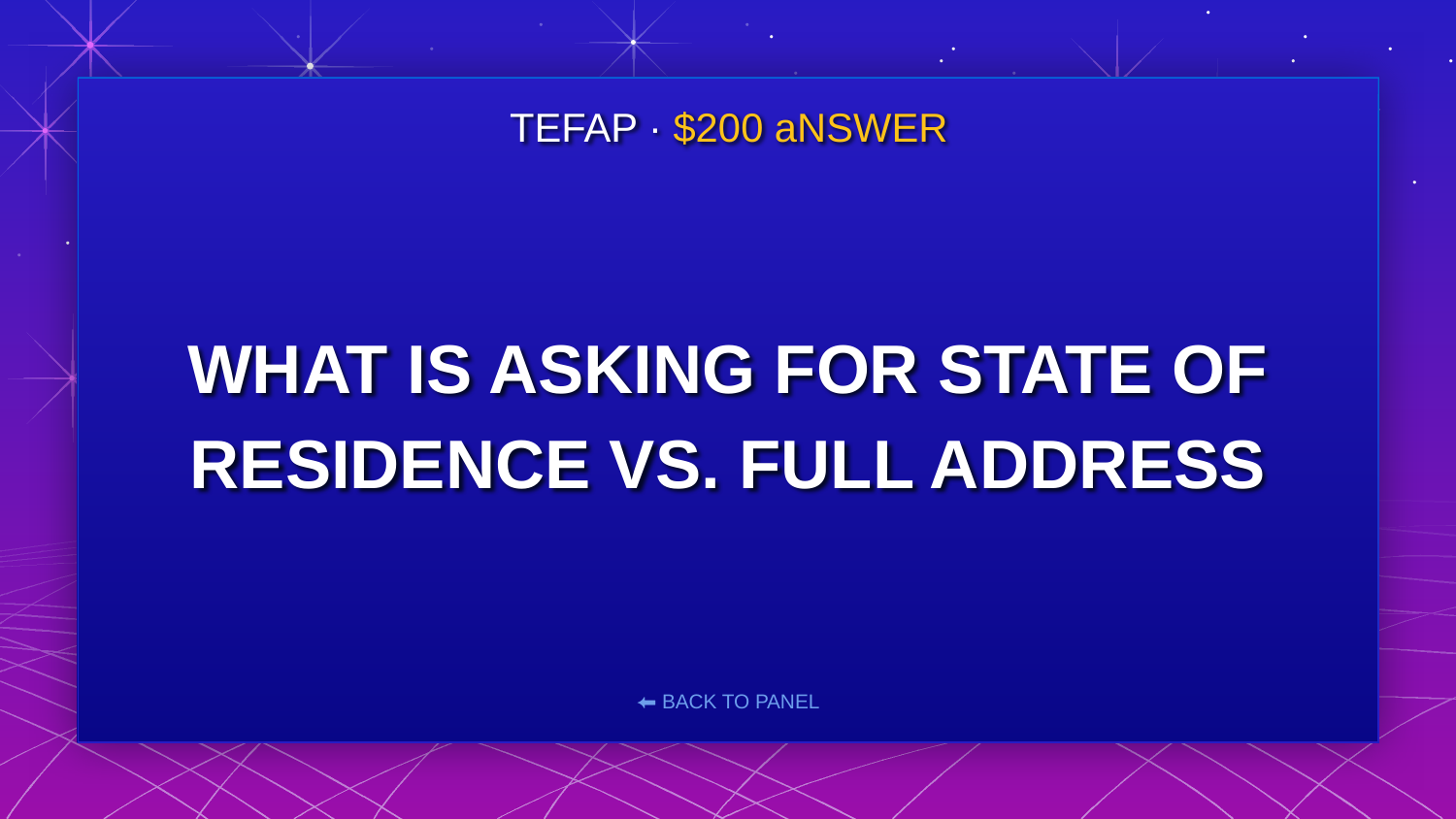

TEFAP · $200 aNSWER
# WHAT IS ASKING FOR STATE OF RESIDENCE VS. FULL ADDRESS